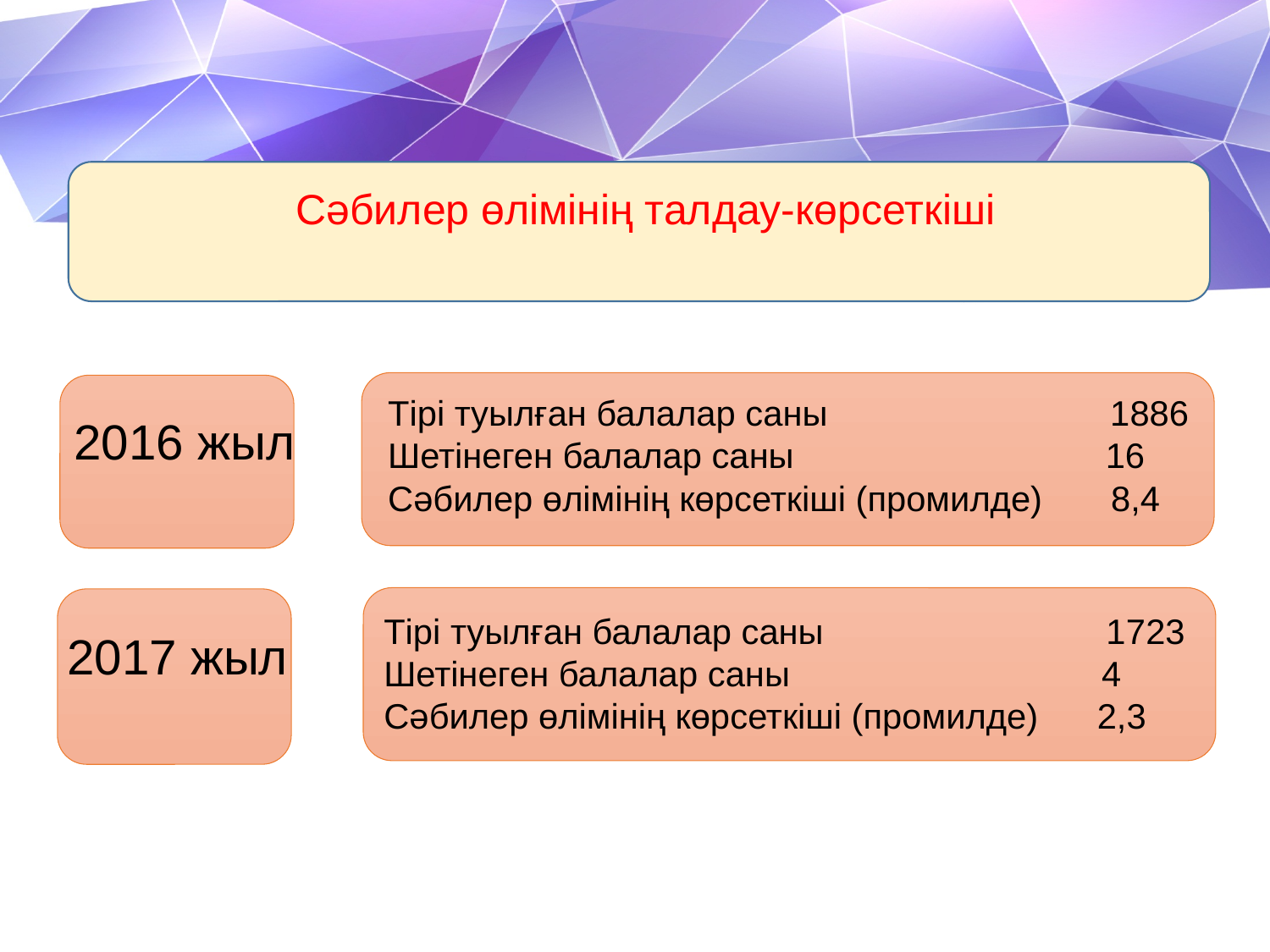

# Сәбилер өлімінің талдау-көрсеткіші

Тірі туылған балалар саны                             1886
Шетінеген балалар саны                                16
Сәбилер өлімінің көрсеткіші (промилде)       8,4
2016 жыл

Тірі туылған балалар саны                             1723
Шетінеген балалар саны                                4
Сәбилер өлімінің көрсеткіші (промилде)      2,3
2017 жыл